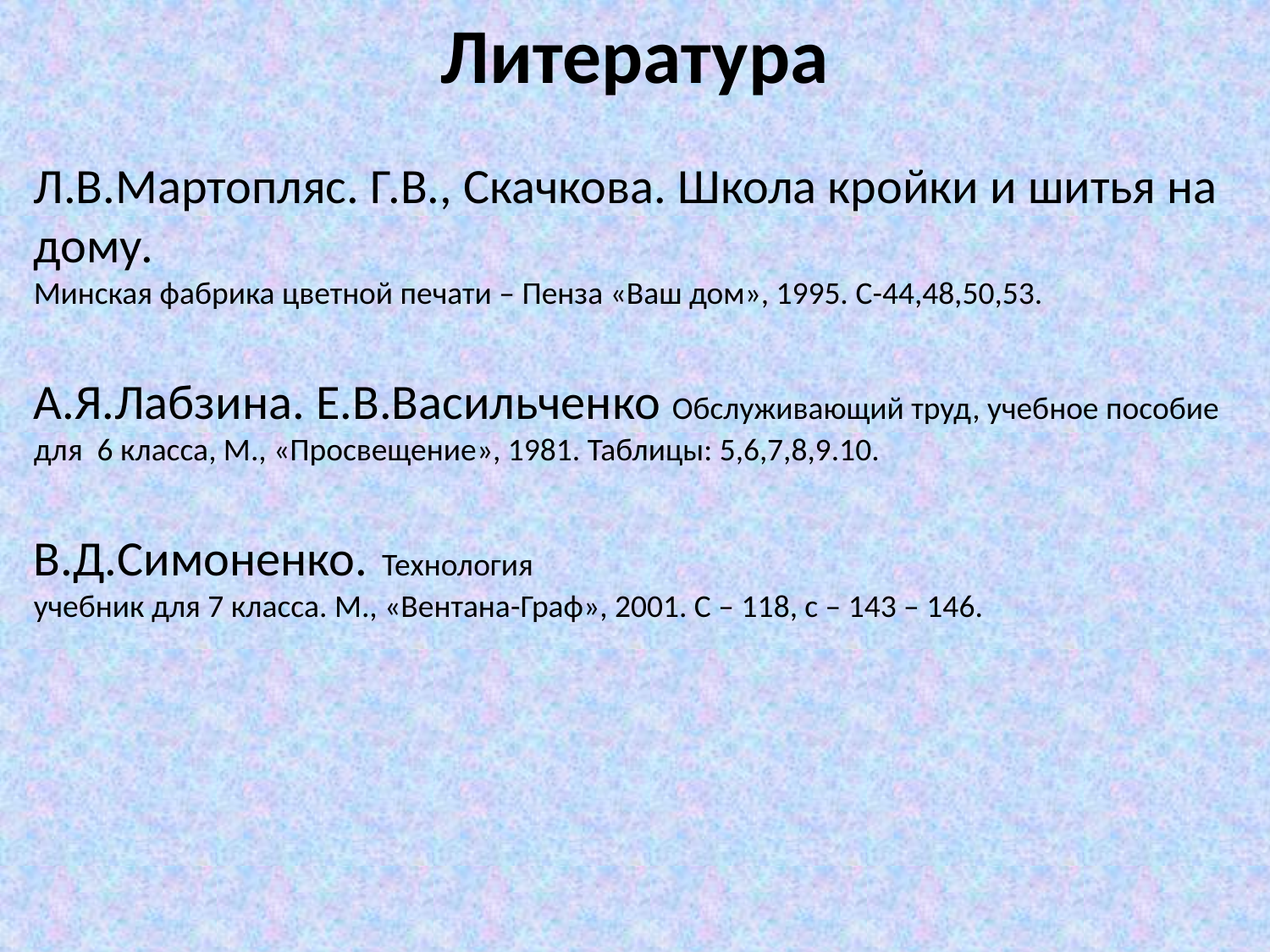

Литература
Л.В.Мартопляс. Г.В., Скачкова. Школа кройки и шитья на дому.
Минская фабрика цветной печати – Пенза «Ваш дом», 1995. С-44,48,50,53.

А.Я.Лабзина. Е.В.Васильченко Обслуживающий труд, учебное пособие для  6 класса, М., «Просвещение», 1981. Таблицы: 5,6,7,8,9.10.

В.Д.Симоненко.  Технология
учебник для 7 класса. М., «Вентана-Граф», 2001. С – 118, с – 143 – 146.